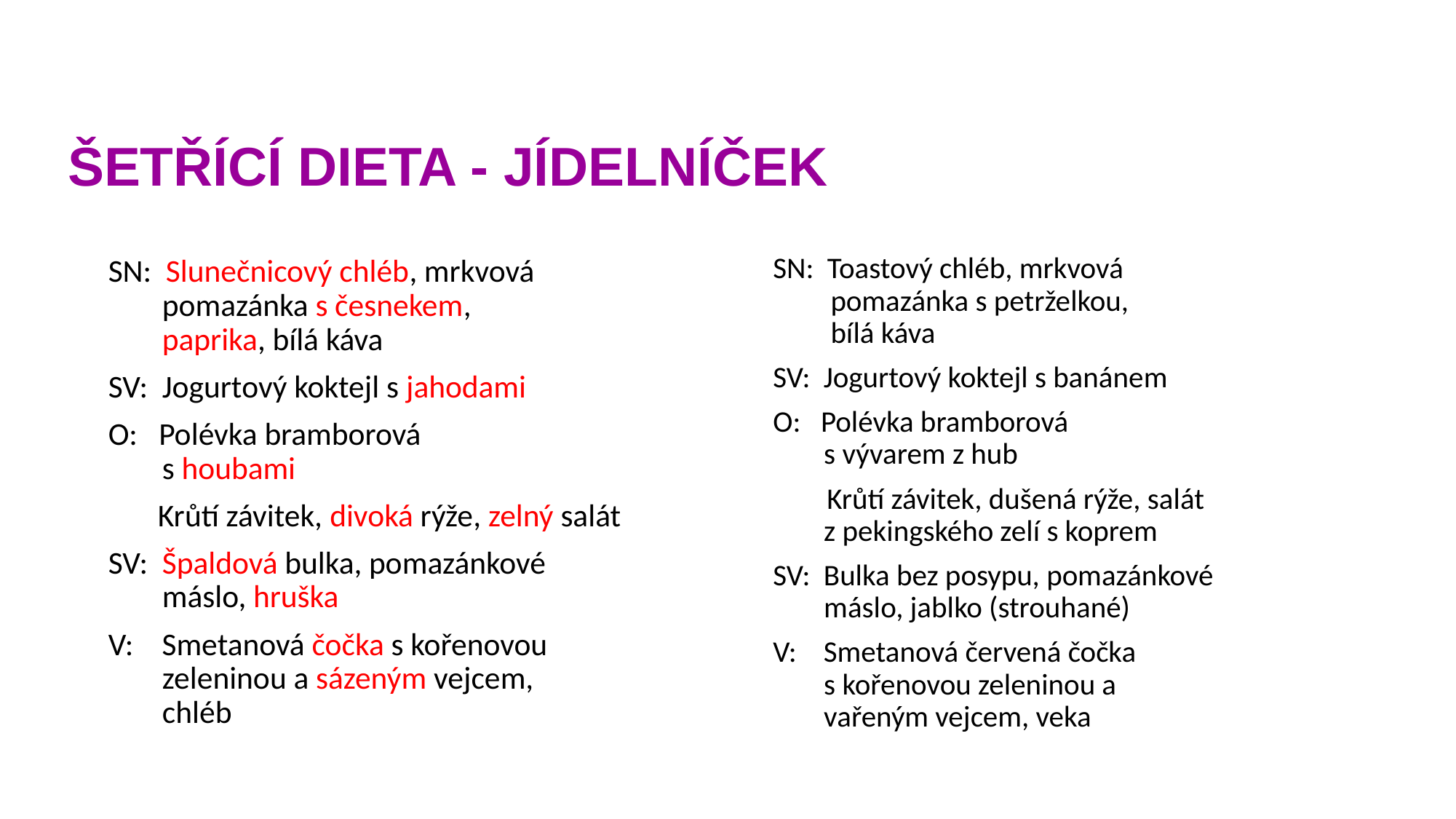

ŠETŘÍCÍ DIETA - JÍDELNÍČEK

SN:  Slunečnicový chléb, mrkvová
    pomazánka s česnekem,
    paprika, bílá káva
SV:  Jogurtový koktejl s jahodami
O:   Polévka bramborová
    s houbami
       Krůtí závitek, divoká rýže, zelný salát
SV:  Špaldová bulka, pomazánkové
    máslo, hruška
V:    Smetanová čočka s kořenovou
    zeleninou a sázeným vejcem,
    chléb

SN:  Toastový chléb, mrkvová
     pomazánka s petrželkou,
     bílá káva
SV:  Jogurtový koktejl s banánem
O:   Polévka bramborová
    s vývarem z hub
        Krůtí závitek, dušená rýže, salát
    z pekingského zelí s koprem
SV:  Bulka bez posypu, pomazánkové
    máslo, jablko (strouhané)
V:    Smetanová červená čočka
    s kořenovou zeleninou a
    vařeným vejcem, veka